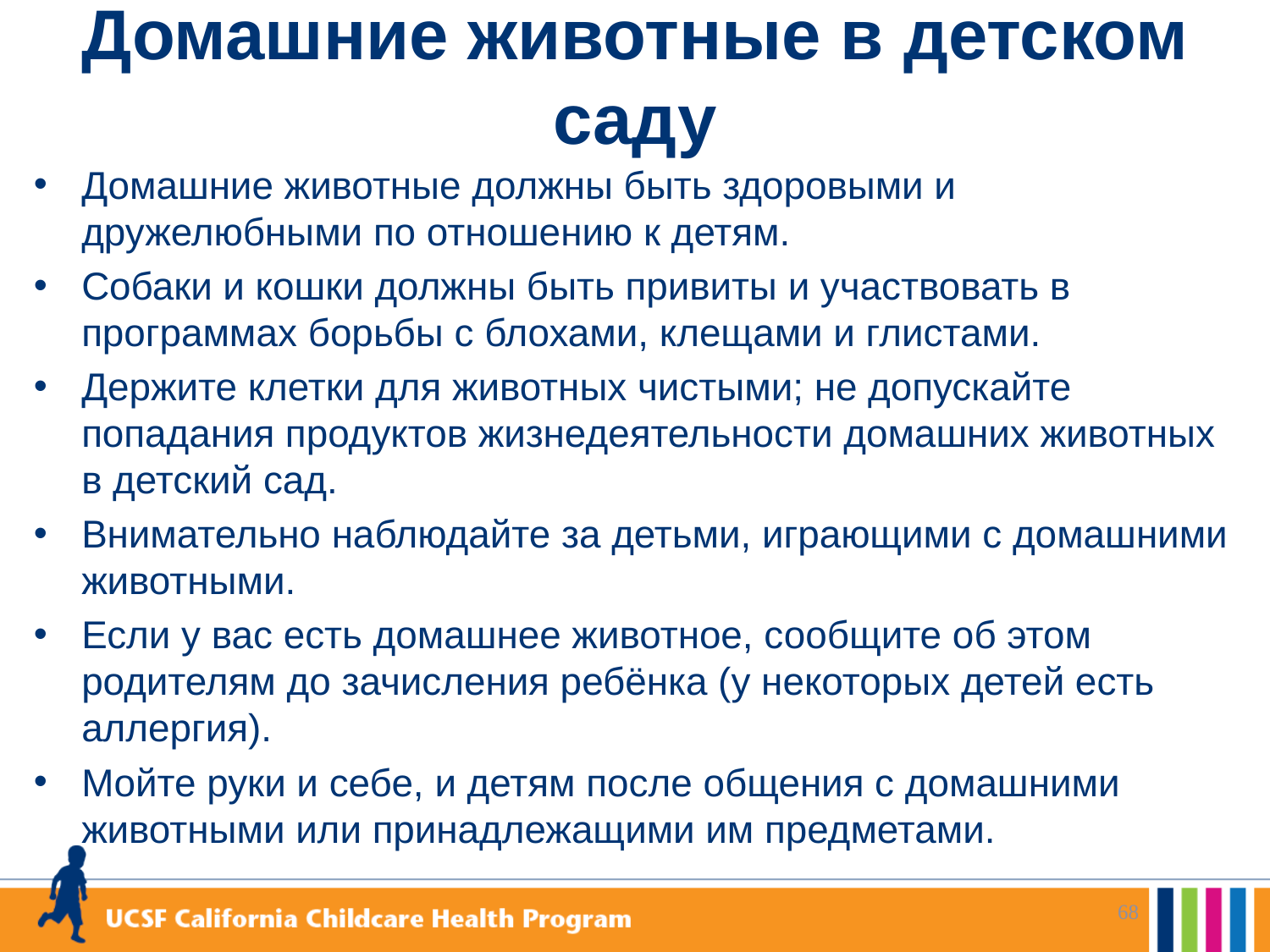

# Домашние животные в детском саду
Домашние животные должны быть здоровыми и дружелюбными по отношению к детям.
Собаки и кошки должны быть привиты и участвовать в программах борьбы с блохами, клещами и глистами.
Держите клетки для животных чистыми; не допускайте попадания продуктов жизнедеятельности домашних животных в детский сад.
Внимательно наблюдайте за детьми, играющими с домашними животными.
Если у вас есть домашнее животное, сообщите об этом родителям до зачисления ребёнка (у некоторых детей есть аллергия).
Мойте руки и себе, и детям после общения с домашними животными или принадлежащими им предметами.
68